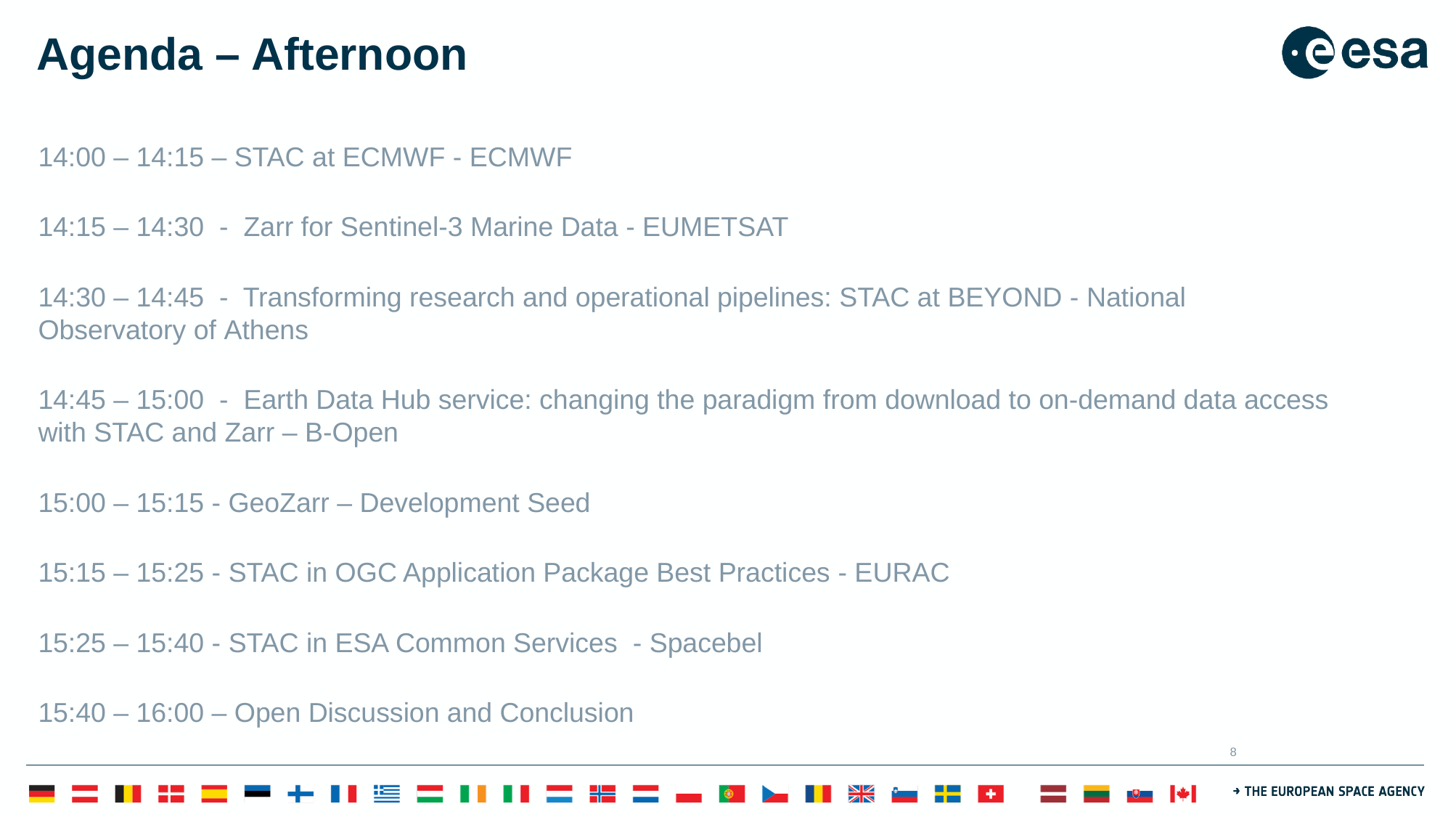

# Agenda – Afternoon

14:00 – 14:15 – STAC at ECMWF - ECMWF
14:15 – 14:30  -  Zarr for Sentinel-3 Marine Data - EUMETSAT
14:30 – 14:45  -  Transforming research and operational pipelines: STAC at BEYOND - Νational Οbservatory of Αthens
14:45 – 15:00  -  Earth Data Hub service: changing the paradigm from download to on-demand data access with STAC and Zarr – B-Open
15:00 – 15:15 - GeoZarr – Development Seed
15:15 – 15:25 - STAC in OGC Application Package Best Practices - EURAC
15:25 – 15:40 - STAC in ESA Common Services  - Spacebel
15:40 – 16:00 – Open Discussion and Conclusion